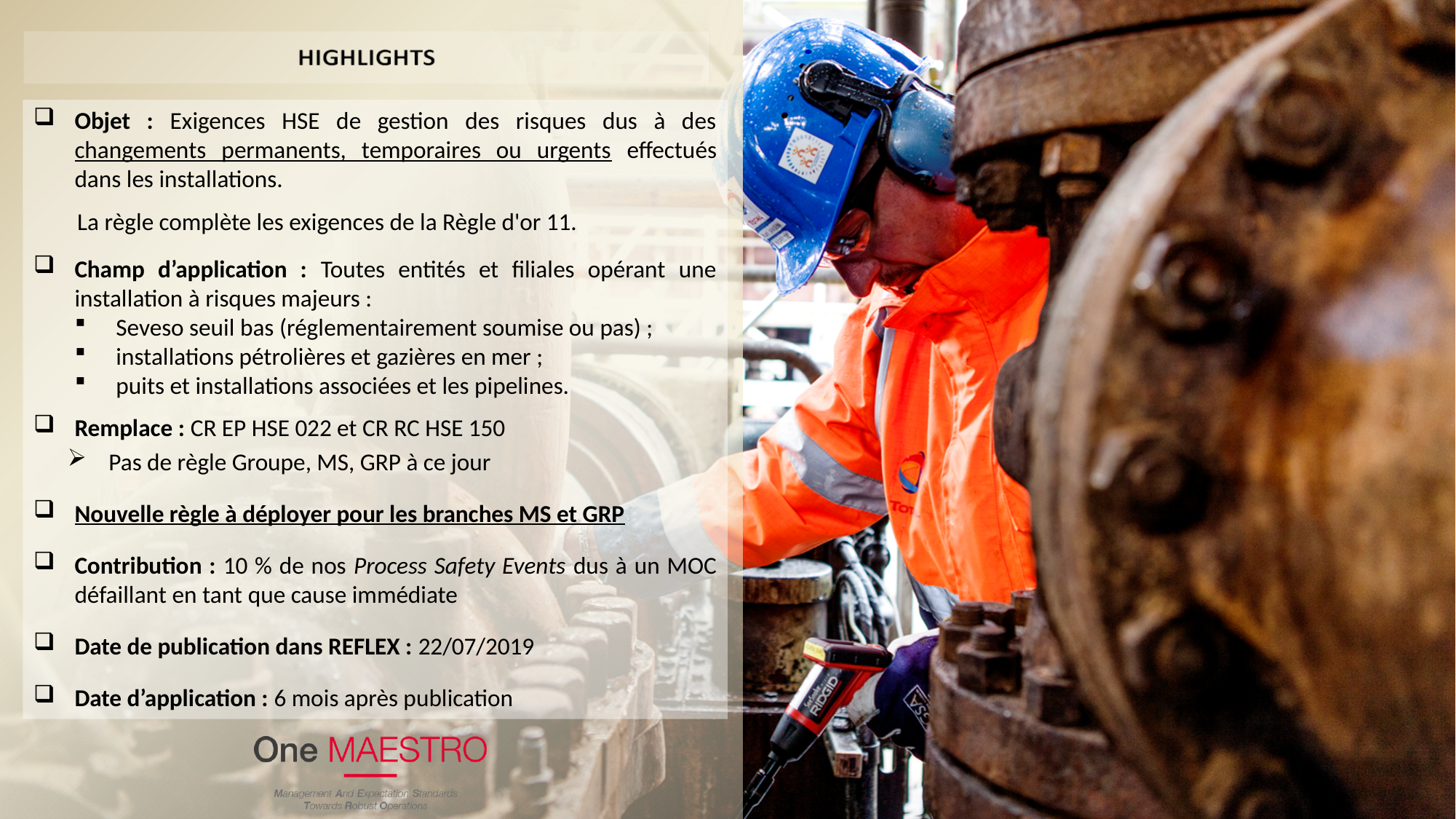

Objet : Exigences HSE de gestion des risques dus à des changements permanents, temporaires ou urgents effectués dans les installations.
        La règle complète les exigences de la Règle d'or 11.
Champ d’application : Toutes entités et filiales opérant une installation à risques majeurs :
Seveso seuil bas (réglementairement soumise ou pas) ;
installations pétrolières et gazières en mer ;
puits et installations associées et les pipelines.
Remplace : CR EP HSE 022 et CR RC HSE 150
Pas de règle Groupe, MS, GRP à ce jour
Nouvelle règle à déployer pour les branches MS et GRP
Contribution : 10 % de nos Process Safety Events dus à un MOC défaillant en tant que cause immédiate
Date de publication dans REFLEX : 22/07/2019
Date d’application : 6 mois après publication